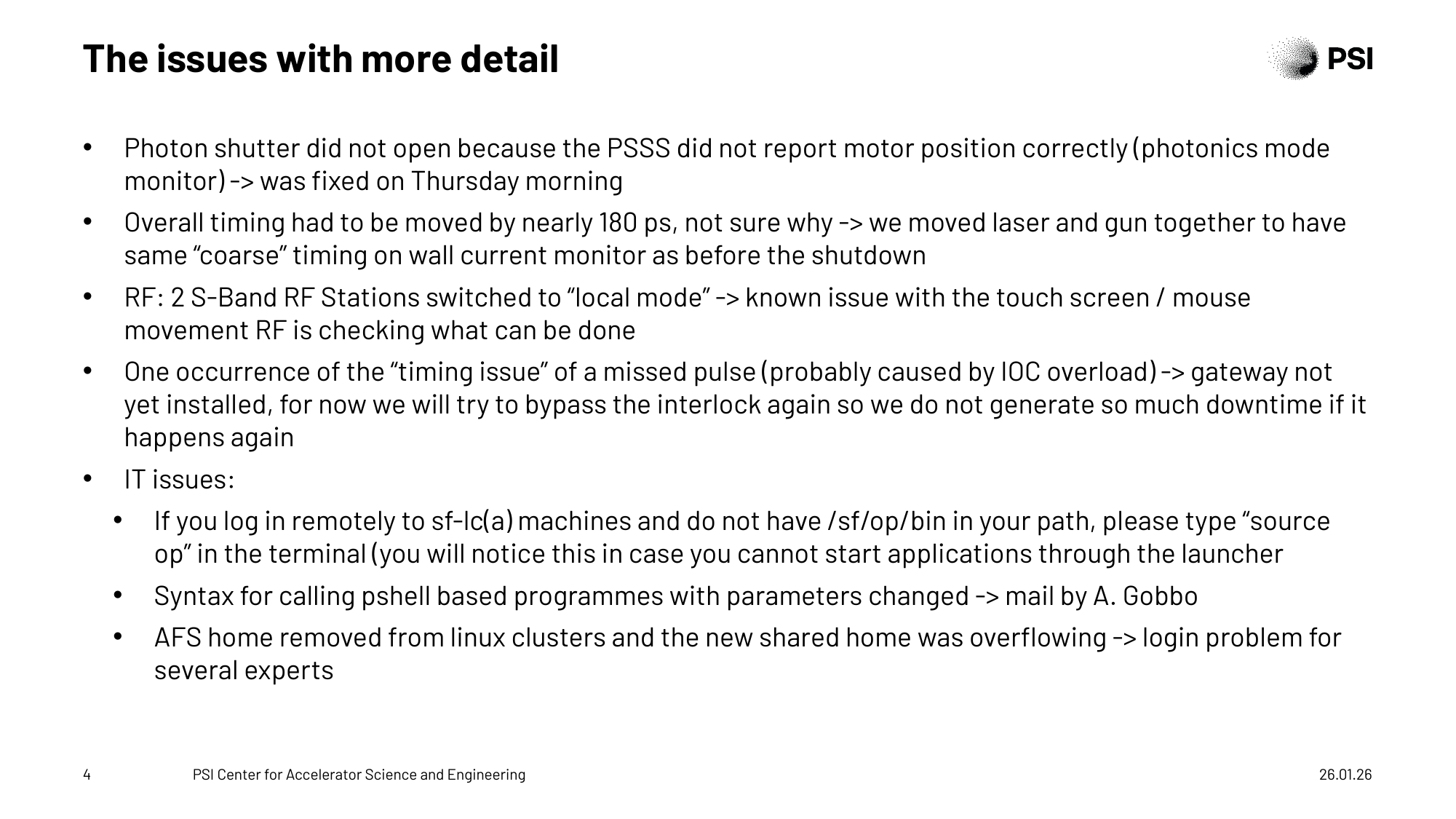

# The issues with more detail
Photon shutter did not open because the PSSS did not report motor position correctly (photonics mode monitor) -> was fixed on Thursday morning
Overall timing had to be moved by nearly 180 ps, not sure why -> we moved laser and gun together to have same “coarse” timing on wall current monitor as before the shutdown
RF: 2 S-Band RF Stations switched to “local mode” -> known issue with the touch screen / mouse movement RF is checking what can be done
One occurrence of the “timing issue” of a missed pulse (probably caused by IOC overload) -> gateway not yet installed, for now we will try to bypass the interlock again so we do not generate so much downtime if it happens again
IT issues:
If you log in remotely to sf-lc(a) machines and do not have /sf/op/bin in your path, please type “source op” in the terminal (you will notice this in case you cannot start applications through the launcher
Syntax for calling pshell based programmes with parameters changed -> mail by A. Gobbo
AFS home removed from linux clusters and the new shared home was overflowing -> login problem for several experts

4
PSI Center for Accelerator Science and Engineering
26.01.26